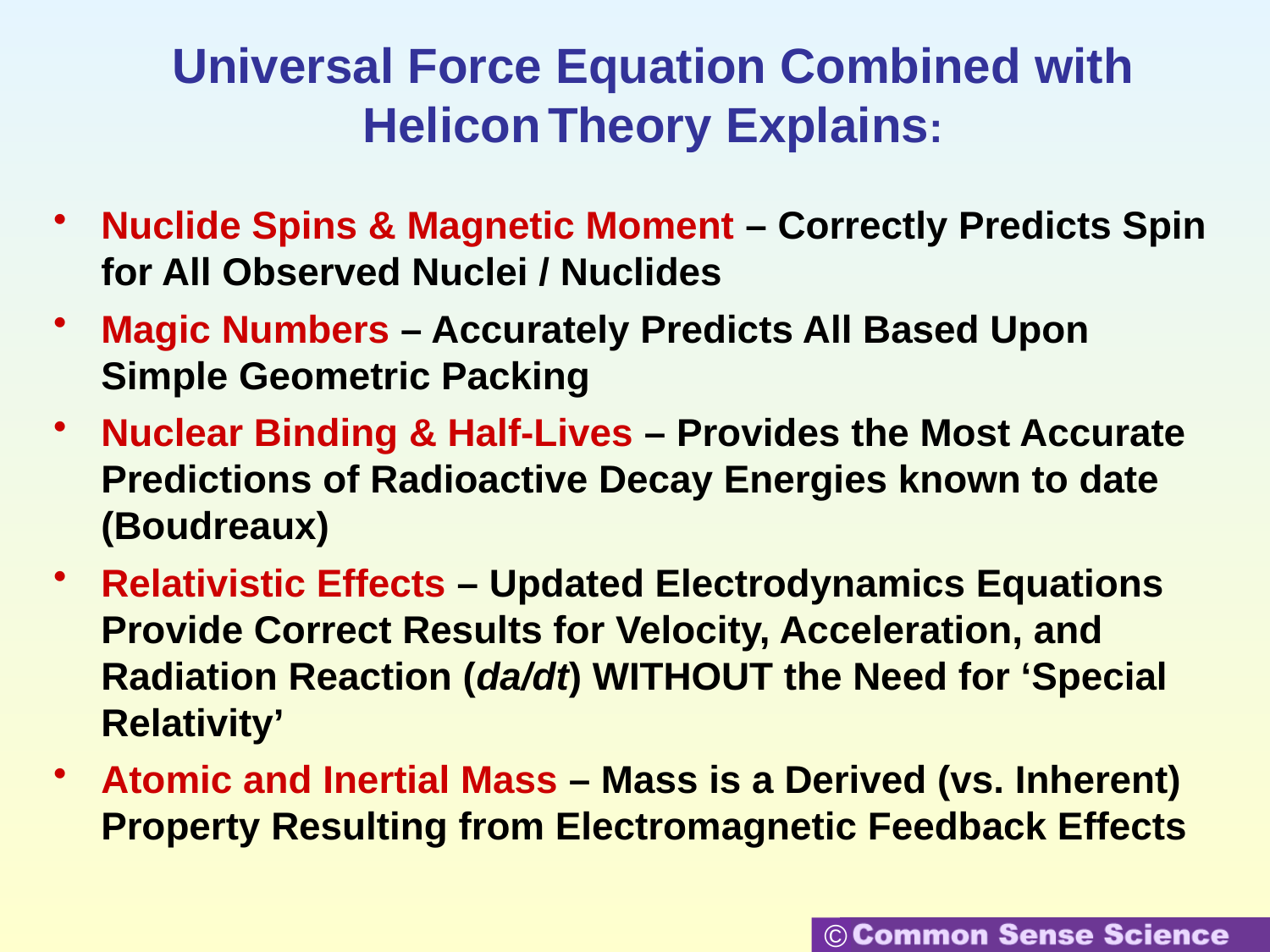

# Universal Force Equation Combined with Helicon Theory Explains:
Nuclide Spins & Magnetic Moment – Correctly Predicts Spin for All Observed Nuclei / Nuclides
Magic Numbers – Accurately Predicts All Based Upon Simple Geometric Packing
Nuclear Binding & Half-Lives – Provides the Most Accurate Predictions of Radioactive Decay Energies known to date (Boudreaux)
Relativistic Effects – Updated Electrodynamics Equations Provide Correct Results for Velocity, Acceleration, and Radiation Reaction (da/dt) WITHOUT the Need for ‘Special Relativity’
Atomic and Inertial Mass – Mass is a Derived (vs. Inherent) Property Resulting from Electromagnetic Feedback Effects